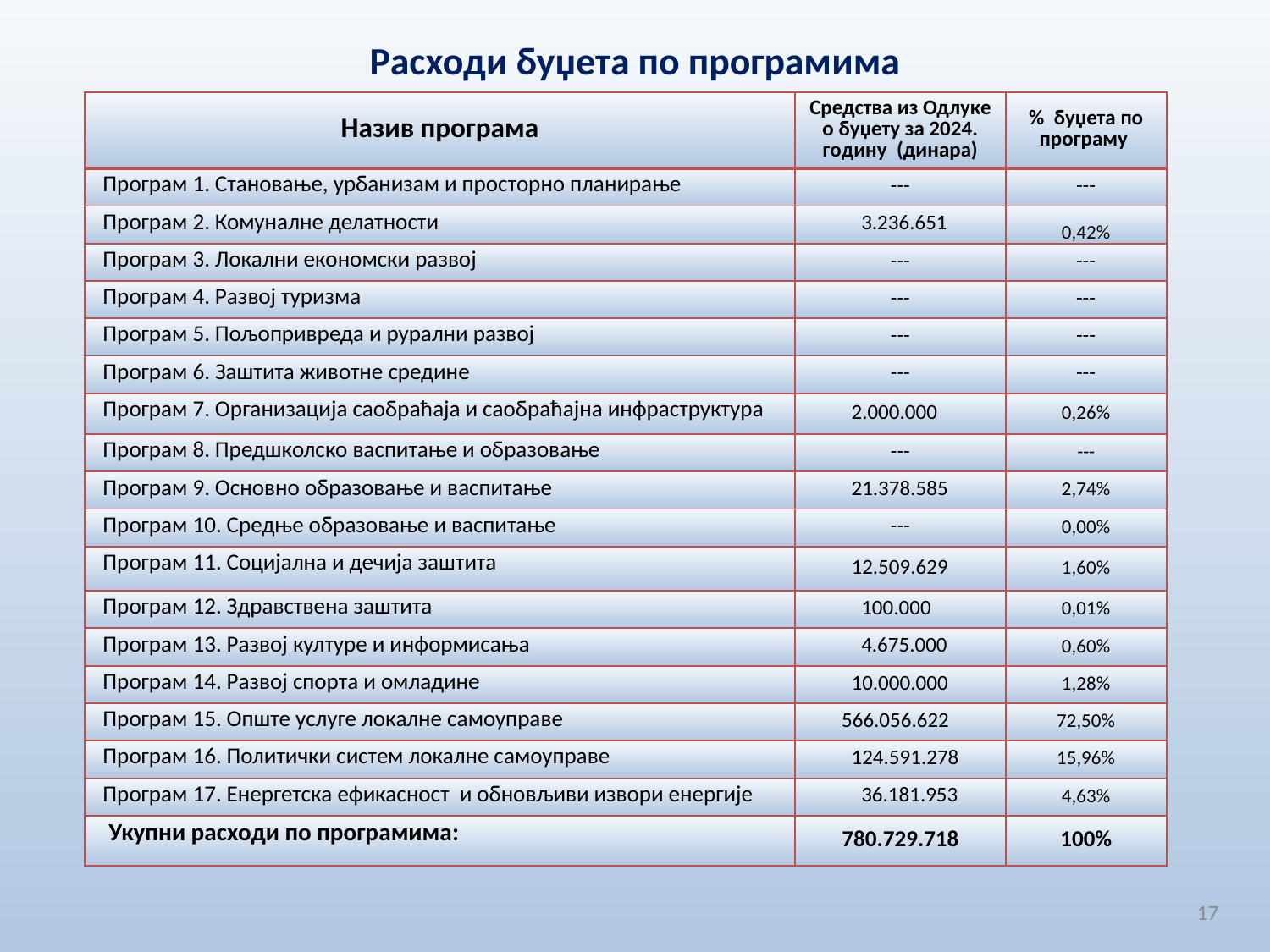

# Расходи буџета по програмима
| Назив програма | Средства из Одлуке о буџету за 2024. годину (динара) | % буџета по програму |
| --- | --- | --- |
| Програм 1. Становање, урбанизам и просторно планирање | --- | --- |
| Програм 2. Комуналне делатности | 3.236.651 | 0,42% |
| Програм 3. Локални економски развој | --- | --- |
| Програм 4. Развој туризма | --- | --- |
| Програм 5. Пољопривреда и рурални развој | --- | --- |
| Програм 6. Заштита животне средине | --- | --- |
| Програм 7. Организација саобраћаја и саобраћајна инфраструктура | 2.000.000 | 0,26% |
| Програм 8. Предшколско васпитање и образовање | --- | --- |
| Програм 9. Основно образовање и васпитање | 21.378.585 | 2,74% |
| Програм 10. Средње образовање и васпитање | --- | 0,00% |
| Програм 11. Социјална и дечија заштита | 12.509.629 | 1,60% |
| Програм 12. Здравствена заштита | 100.000 | 0,01% |
| Програм 13. Развој културе и информисања | 4.675.000 | 0,60% |
| Програм 14. Развој спорта и омладине | 10.000.000 | 1,28% |
| Програм 15. Опште услуге локалне самоуправе | 566.056.622 | 72,50% |
| Програм 16. Политички систем локалне самоуправе | 124.591.278 | 15,96% |
| Програм 17. Енергетска ефикасност и обновљиви извори енергије | 36.181.953 | 4,63% |
| Укупни расходи по програмима: | 780.729.718 | 100% |
17